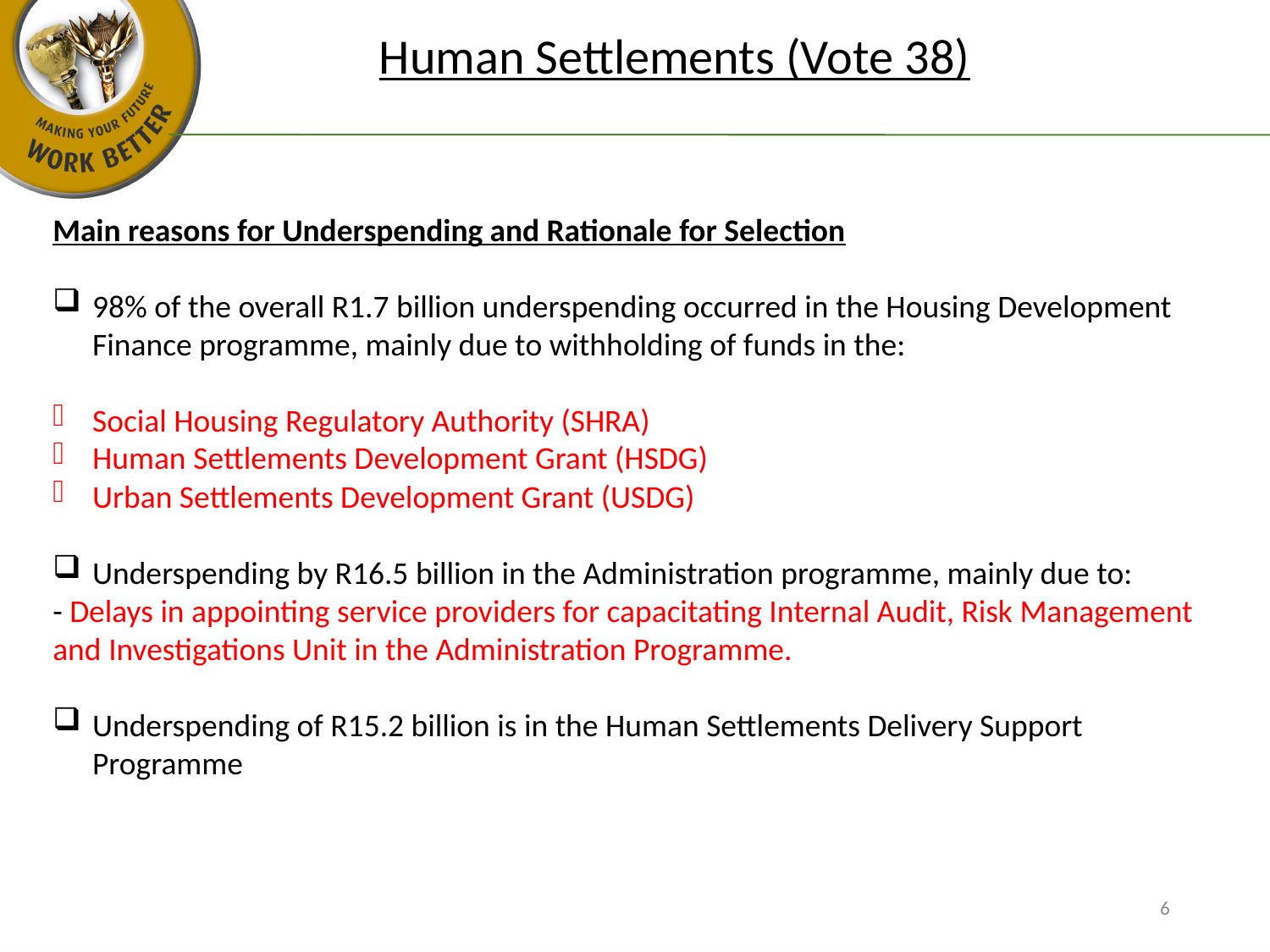

Human Settlements (Vote 38)

Main reasons for Underspending and Rationale for Selection

98% of the overall R1.7 billion underspending occurred in the Housing Development Finance programme, mainly due to withholding of funds in the:

Social Housing Regulatory Authority (SHRA)
Human Settlements Development Grant (HSDG)
Urban Settlements Development Grant (USDG)

Underspending by R16.5 billion in the Administration programme, mainly due to:
- Delays in appointing service providers for capacitating Internal Audit, Risk Management and Investigations Unit in the Administration Programme.

Underspending of R15.2 billion is in the Human Settlements Delivery Support Programme

6